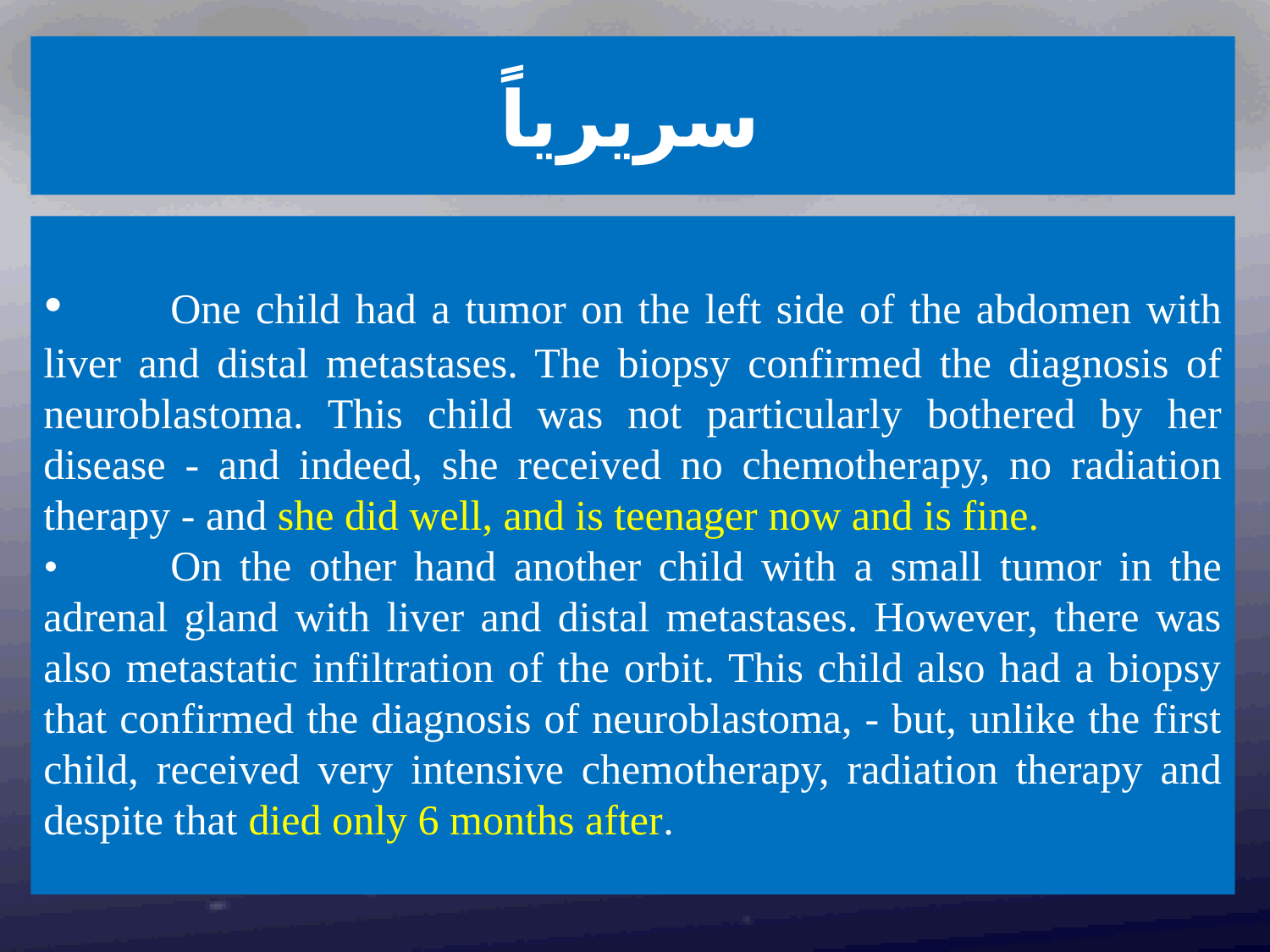

سريرياً
•	One child had a tumor on the left side of the abdomen with liver and distal metastases. The biopsy confirmed the diagnosis of neuroblastoma. This child was not particularly bothered by her disease - and indeed, she received no chemotherapy, no radiation therapy - and she did well, and is teenager now and is fine.
•	On the other hand another child with a small tumor in the adrenal gland with liver and distal metastases. However, there was also metastatic infiltration of the orbit. This child also had a biopsy that confirmed the diagnosis of neuroblastoma, - but, unlike the first child, received very intensive chemotherapy, radiation therapy and despite that died only 6 months after.